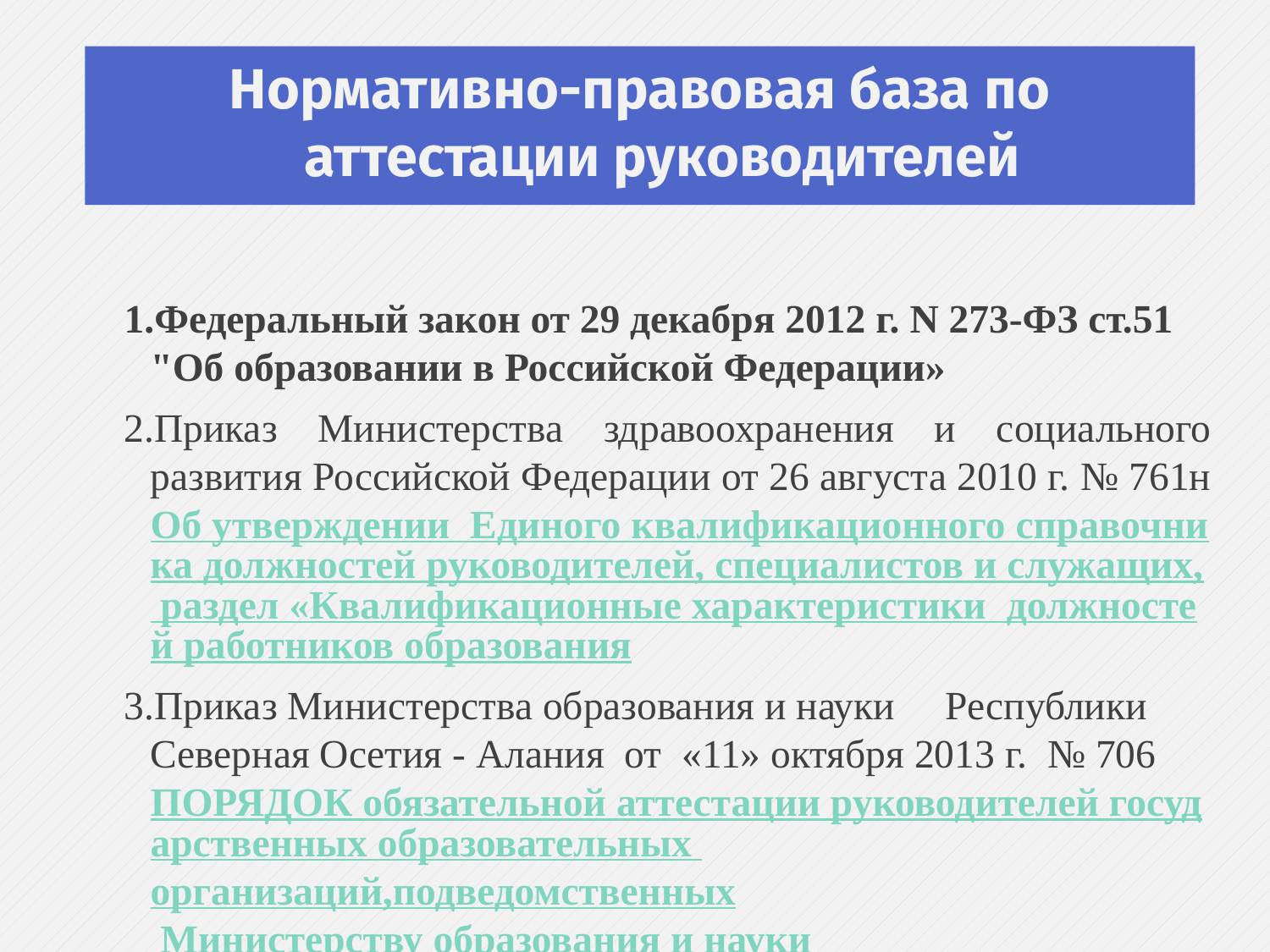

# Нормативно-правовая база по аттестации руководителей
1.Федеральный закон от 29 декабря 2012 г. N 273-ФЗ ст.51
"Об образовании в Российской Федерации»
2.Приказ Министерства здравоохранения и социального развития Российской Федерации от 26 августа 2010 г. № 761н Об утверждении  Единого квалификационного справочника должностей руководителей, специалистов и служащих, раздел «Квалификационные характеристики  должностей работников образования
3.Приказ Министерства образования и науки     Республики Северная Осетия - Алания  от  «11» октября 2013 г.  № 706    ПОРЯДОК обязательной аттестации руководителей государственных образовательных организаций,подведомственных Министерству образования и науки Республики Северная Осетия – Алания